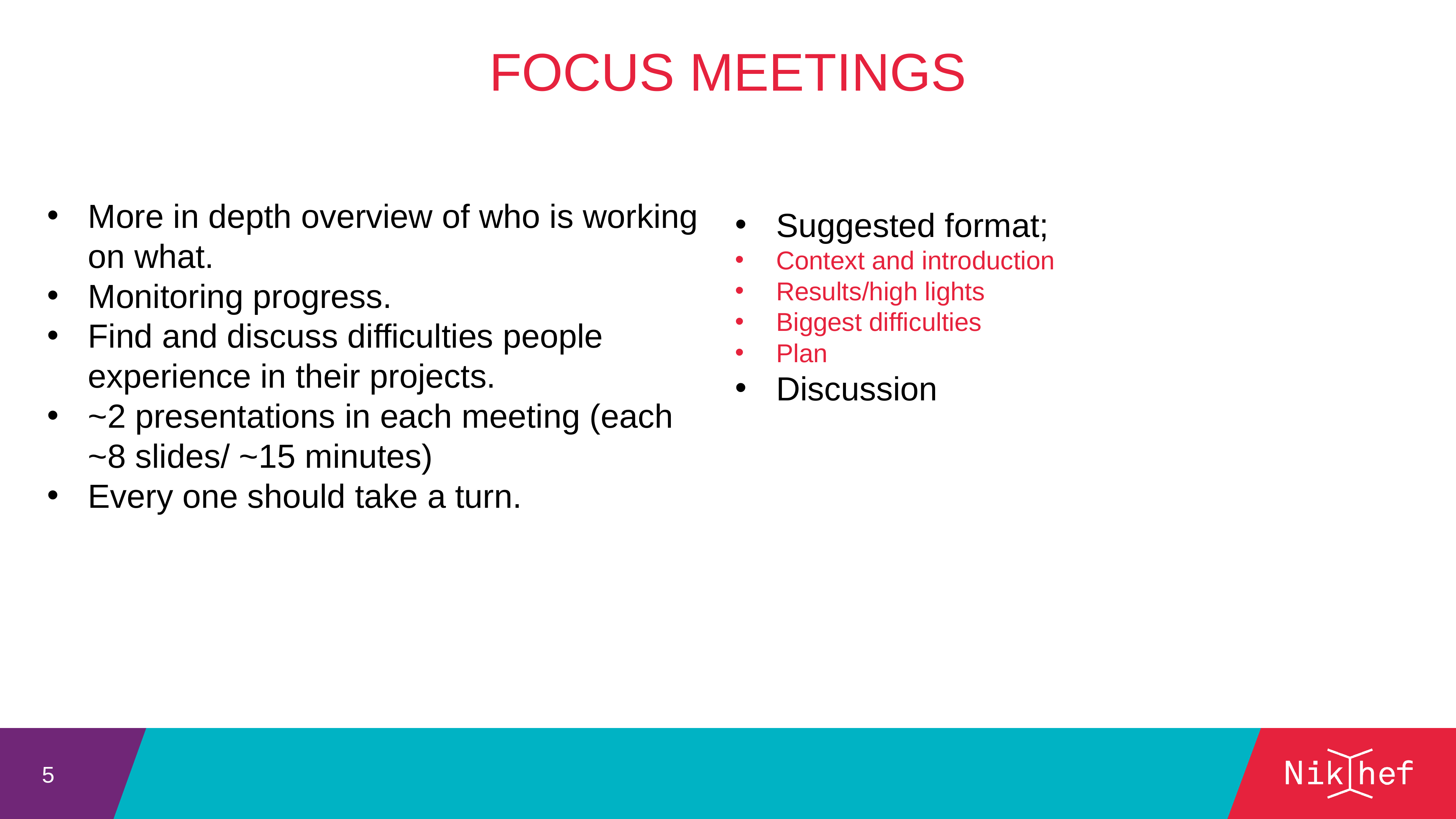

Focus meetings
More in depth overview of who is working on what.
Monitoring progress.
Find and discuss difficulties people experience in their projects.
~2 presentations in each meeting (each ~8 slides/ ~15 minutes)
Every one should take a turn.
Suggested format;
Context and introduction
Results/high lights
Biggest difficulties
Plan
Discussion

5